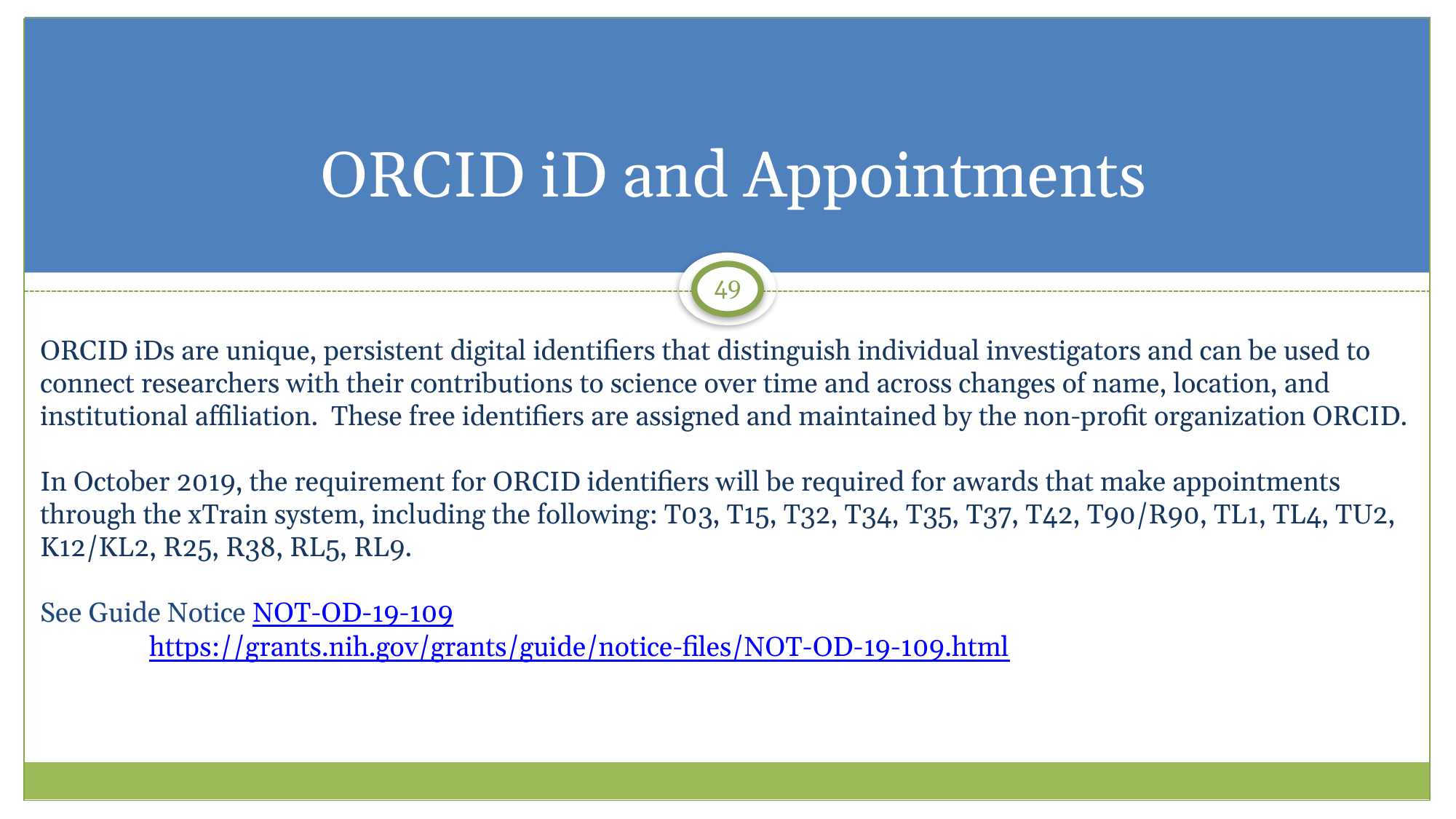

# ORCID iD and Appointments
49
ORCID iDs are unique, persistent digital identifiers that distinguish individual investigators and can be used to connect researchers with their contributions to science over time and across changes of name, location, and institutional affiliation.  These free identifiers are assigned and maintained by the non-profit organization ORCID.

In October 2019, the requirement for ORCID identifiers will be required for awards that make appointments through the xTrain system, including the following: T03, T15, T32, T34, T35, T37, T42, T90/R90, TL1, TL4, TU2, K12/KL2, R25, R38, RL5, RL9.

See Guide Notice NOT-OD-19-109
	https://grants.nih.gov/grants/guide/notice-files/NOT-OD-19-109.html